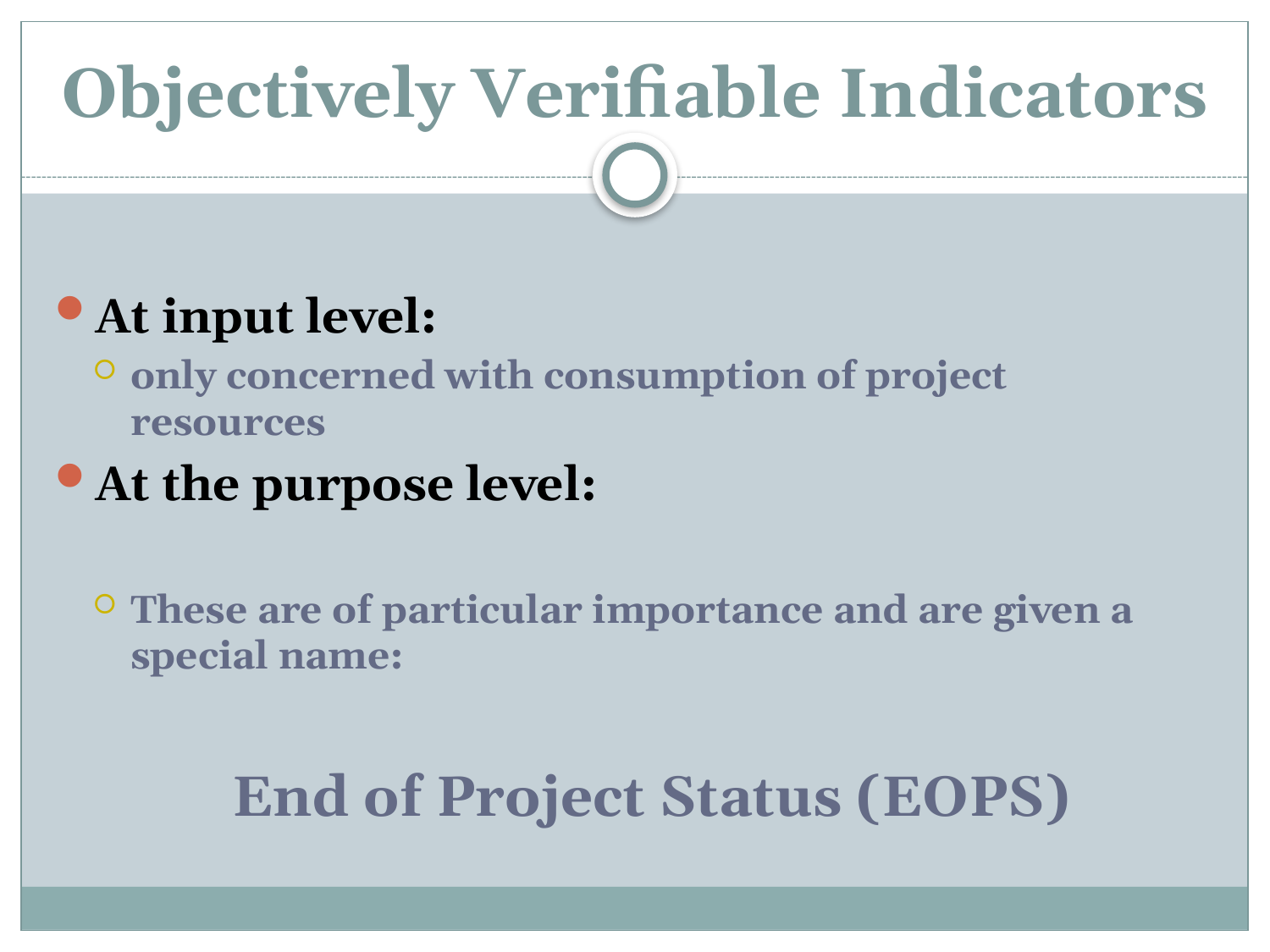

# Objectively Verifiable Indicators

At input level:
only concerned with consumption of project resources
At the purpose level:

These are of particular importance and are given a special name:

End of Project Status (EOPS)